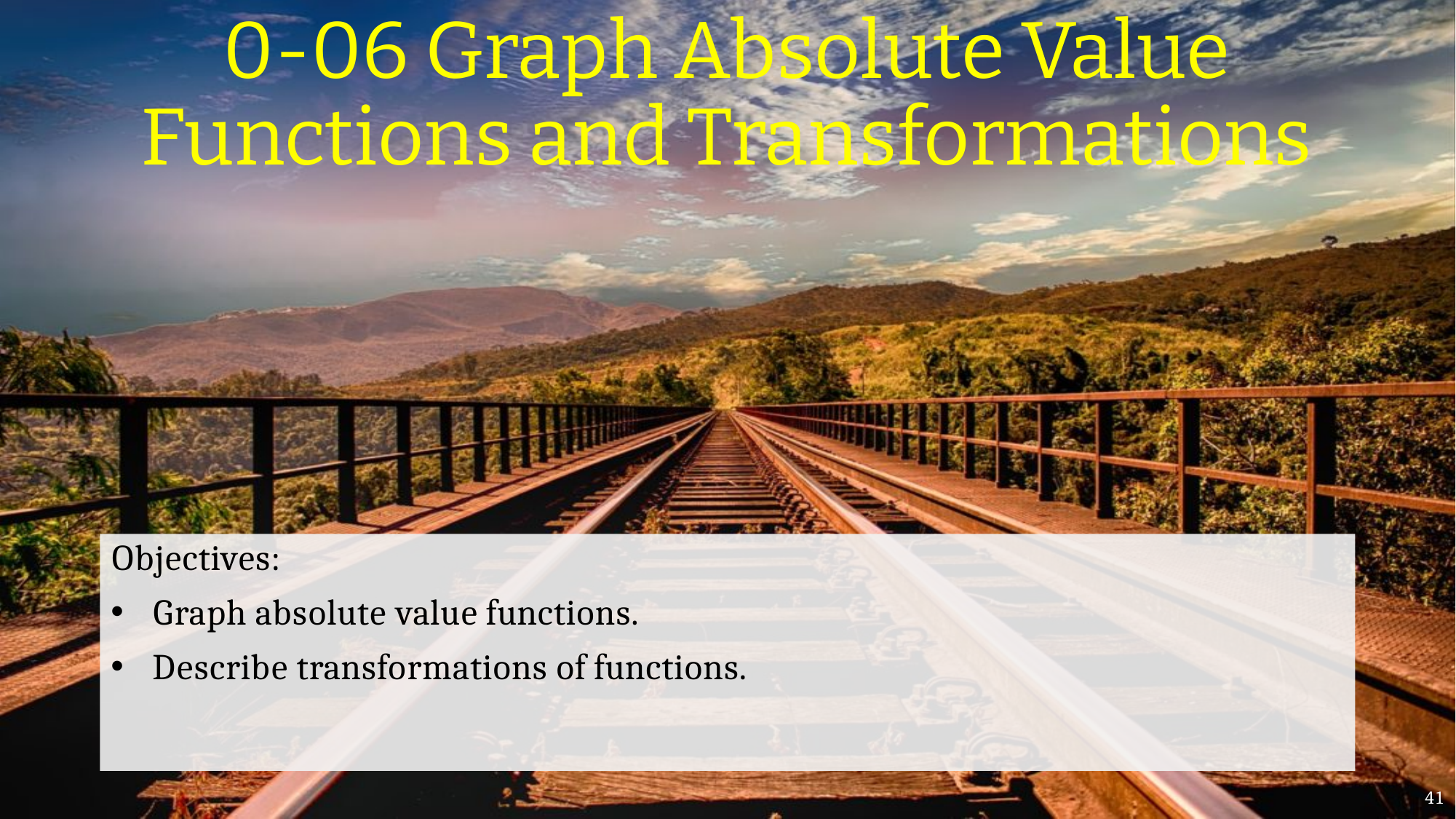

# 0-06 Graph Absolute Value Functions and Transformations
Objectives:
Graph absolute value functions.
Describe transformations of functions.
41